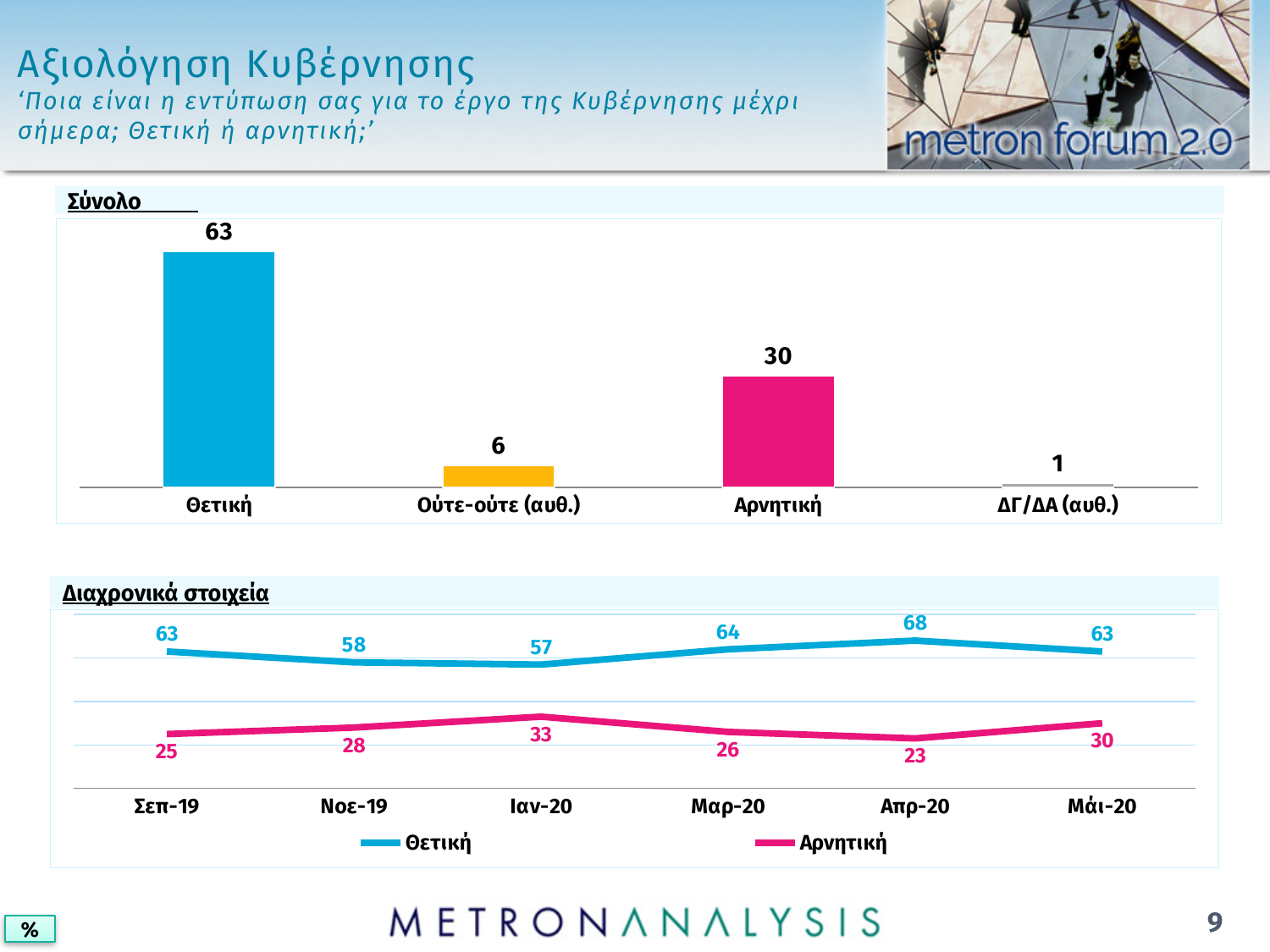

# Αξιολόγηση Κυβέρνησης ‘Ποια είναι η εντύπωση σας για το έργο της Κυβέρνησης μέχρι σήμερα; Θετική ή αρνητική;’
Σύνολο

### Chart

| Category | Series 1 |
|---|---|
| Θετική | 62.9 |
| Ούτε-ούτε (αυθ.) | 5.7 |
| Αρνητική | 29.7 |
| ΔΓ/ΔΑ (αυθ.) | 1.0 |
Διαχρονικά στοιχεία

### Chart

| Category | Θετική | Αρνητική |
|---|---|---|
| Σεπ-19 | 63.0 | 25.0 |
| Νοε-19 | 58.0 | 28.0 |
| Ιαν-20 | 57.0 | 33.0 |
| Μαρ-20 | 64.0 | 26.0 |
| Απρ-20 | 68.0 | 23.0 |
| Μάι-20 | 63.0 | 30.0 |
9
%